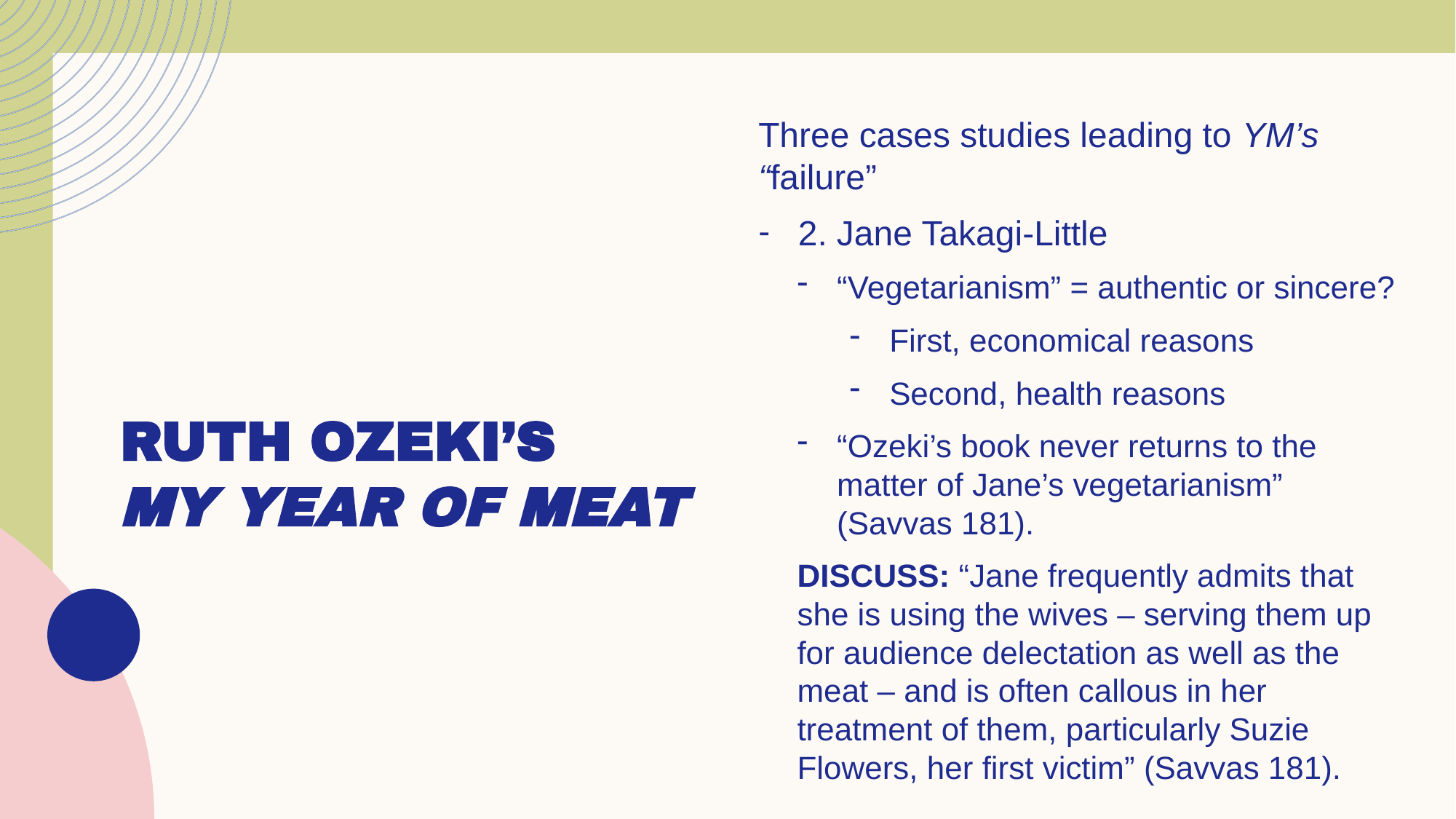

Three cases studies leading to YM’s  “failure”
2. Jane Takagi-Little
“Vegetarianism” = authentic or sincere?
First, economical reasons
Second, health reasons
“Ozeki’s book never returns to the matter of Jane’s vegetarianism” (Savvas 181).
DISCUSS: “Jane frequently admits that she is using the wives – serving them up for audience delectation as well as the meat – and is often callous in her treatment of them, particularly Suzie Flowers, her first victim” (Savvas 181).

# Ruth Ozeki’s My Year of Meat